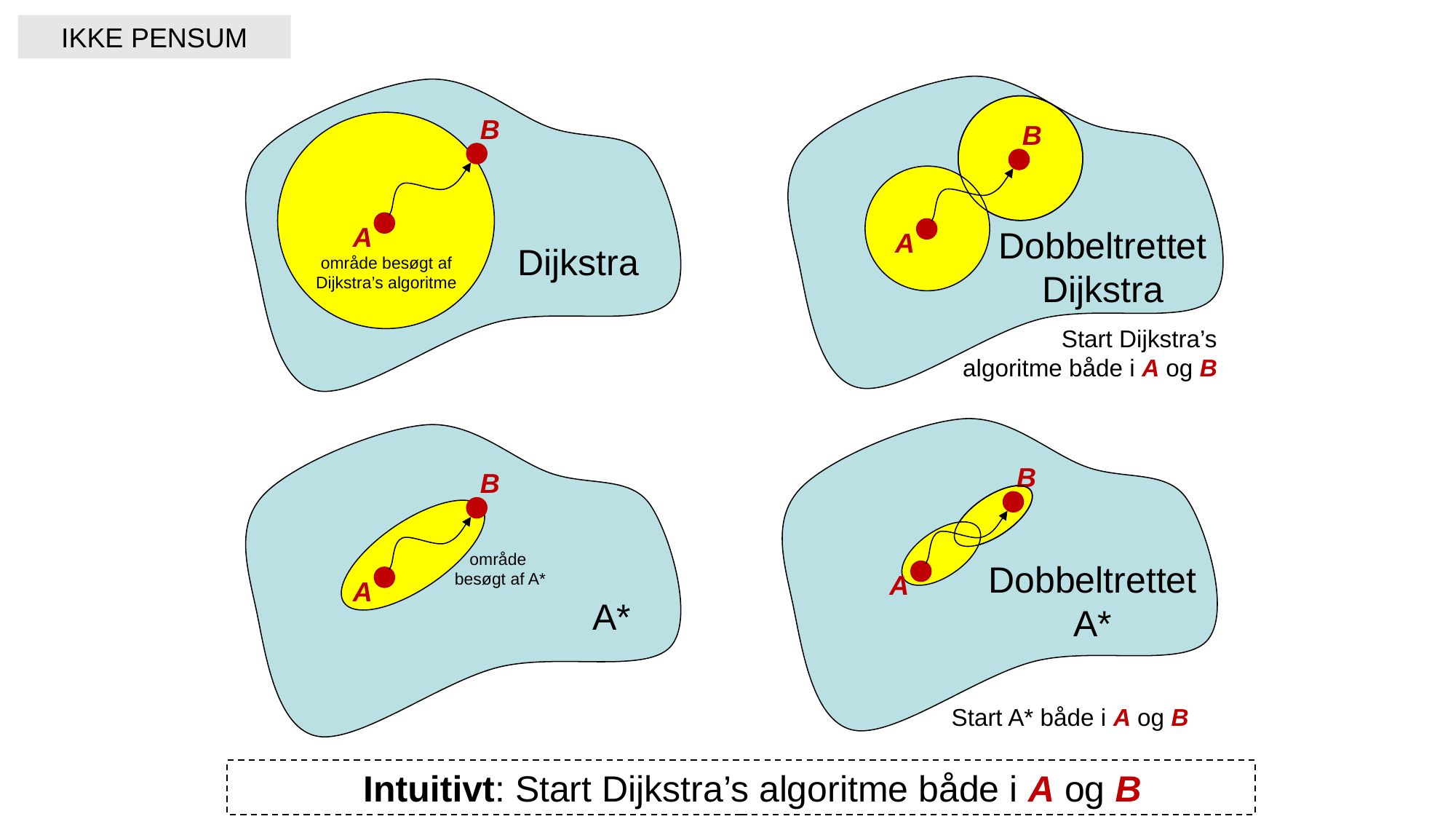

IKKE PENSUM

B

B

A

A
Dobbeltrettet Dijkstra
# Dijkstra
område besøgt af Dijkstra’s algoritme
Start Dijkstra’s
 algoritme både i A og B

B
B

område
besøgt af A*
Dobbeltrettet A*

A

A
A*
Start A* både i A og B
Intuitivt: Start Dijkstra’s algoritme både i A og B